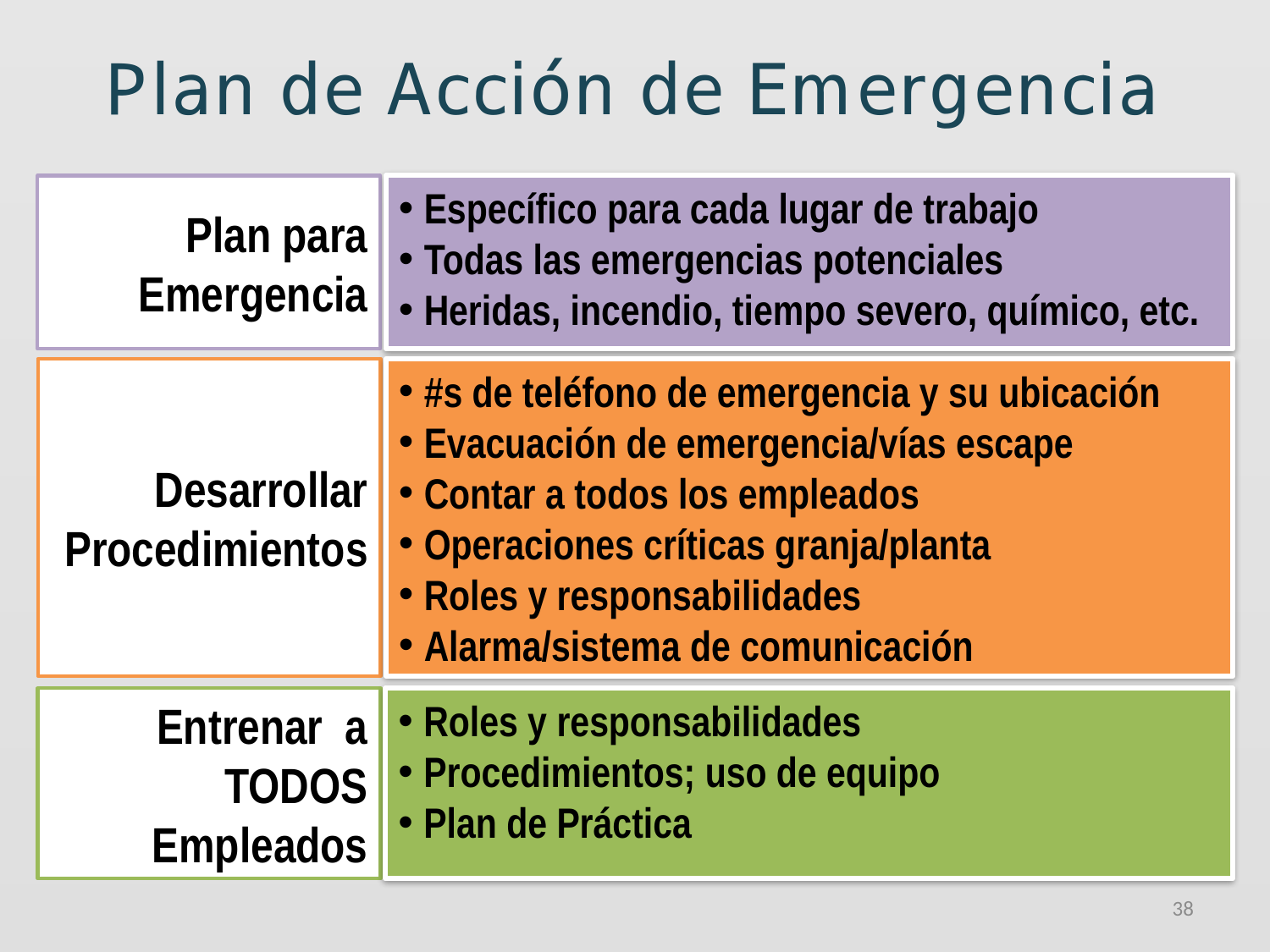

# Plan de Acción de Emergencia
Específico para cada lugar de trabajo
Todas las emergencias potenciales
Heridas, incendio, tiempo severo, químico, etc.
Plan para Emergencia
Desarrollar Procedimientos
#s de teléfono de emergencia y su ubicación
Evacuación de emergencia/vías escape
Contar a todos los empleados
Operaciones críticas granja/planta
Roles y responsabilidades
Alarma/sistema de comunicación
Entrenar  a TODOS Empleados
Roles y responsabilidades
Procedimientos; uso de equipo
Plan de Práctica
38